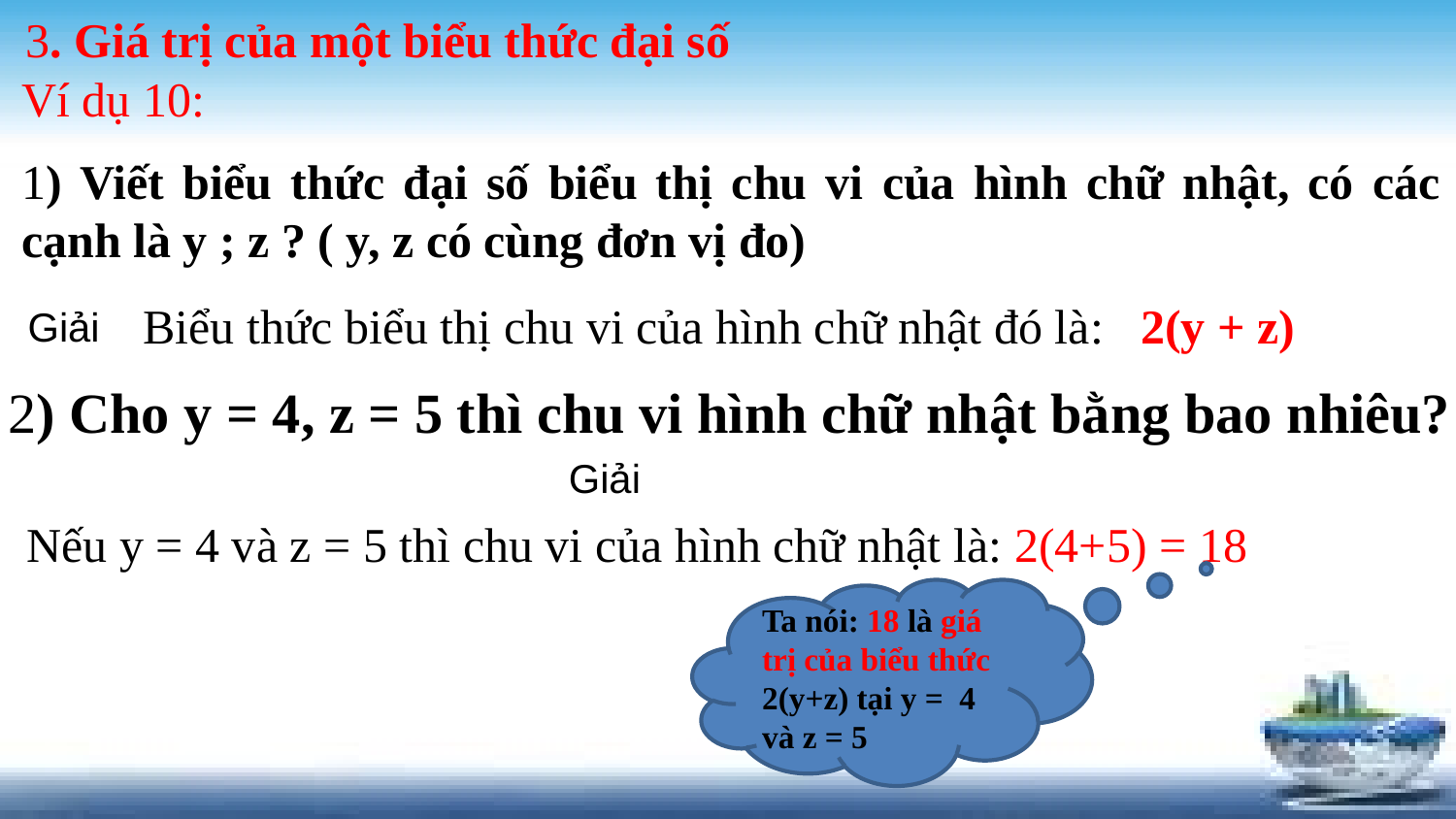

3. Giá trị của một biểu thức đại số
Ví dụ 10:
1) Viết biểu thức đại số biểu thị chu vi của hình chữ nhật, có các cạnh là y ; z ? ( y, z có cùng đơn vị đo)
Biểu thức biểu thị chu vi của hình chữ nhật đó là:   2(y + z)
Giải
2) Cho y = 4, z = 5 thì chu vi hình chữ nhật bằng bao nhiêu?
Giải
Nếu y = 4 và z = 5 thì chu vi của hình chữ nhật là: 2(4+5) = 18

Ta nói: 18 là giá  trị của biểu thức 2(y+z) tại y =  4 và z = 5